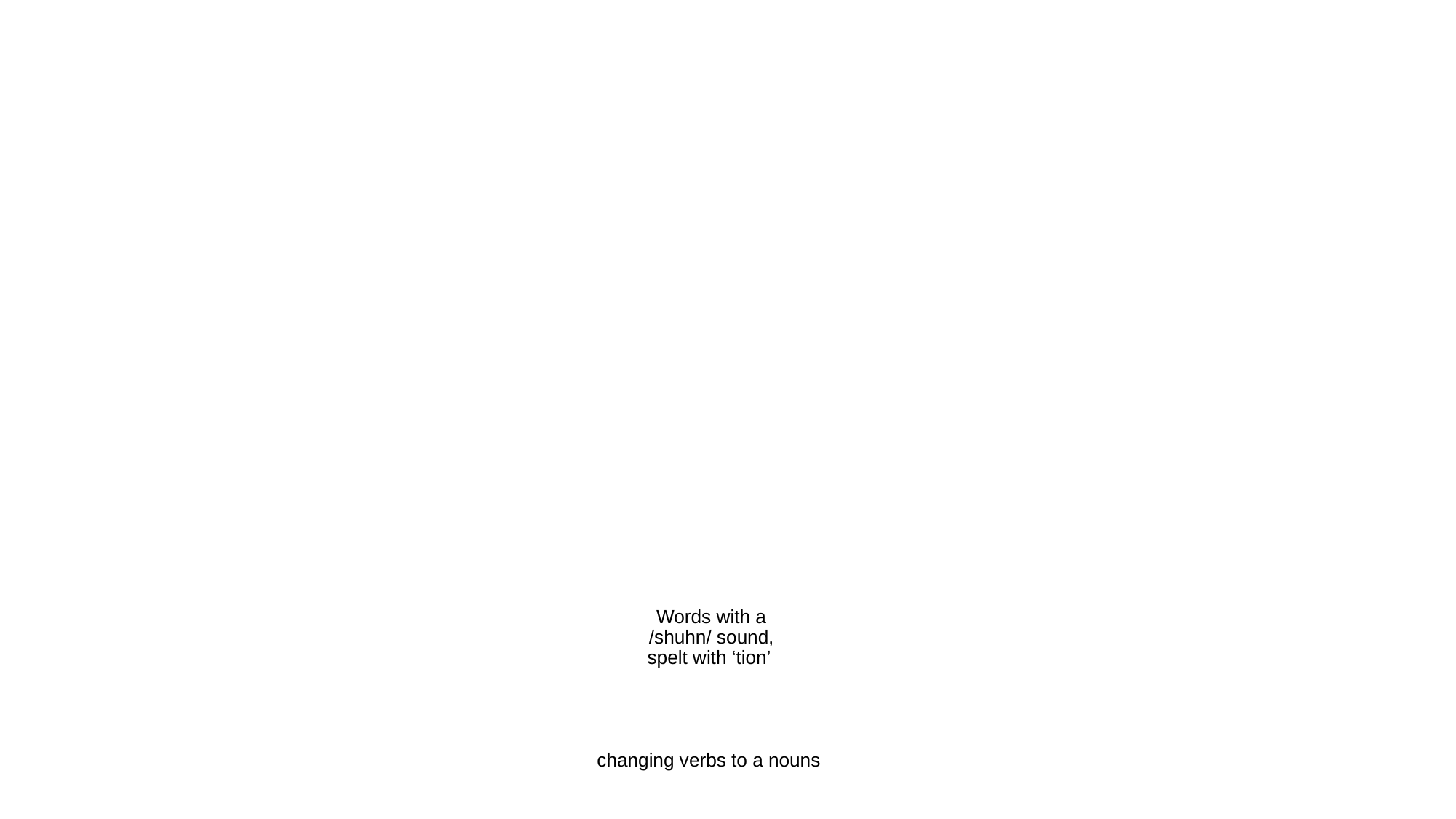

# Words with a /shuhn/ sound, spelt with ‘tion’ changing verbs to a nouns